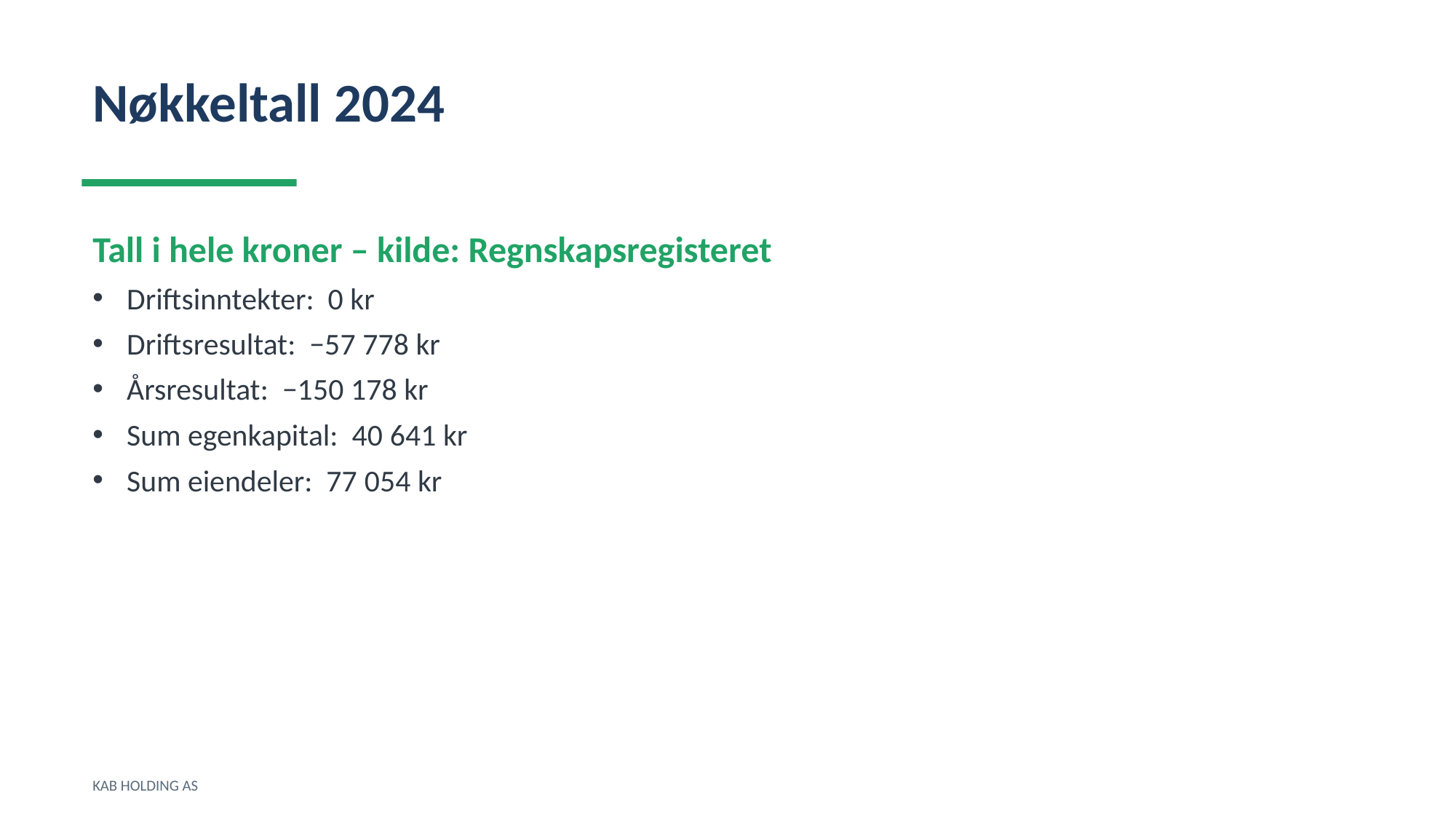

Nøkkeltall 2024

Tall i hele kroner – kilde: Regnskapsregisteret
Driftsinntekter:  0 kr
Driftsresultat:  −57 778 kr
Årsresultat:  −150 178 kr
Sum egenkapital:  40 641 kr
Sum eiendeler:  77 054 kr
KAB HOLDING AS